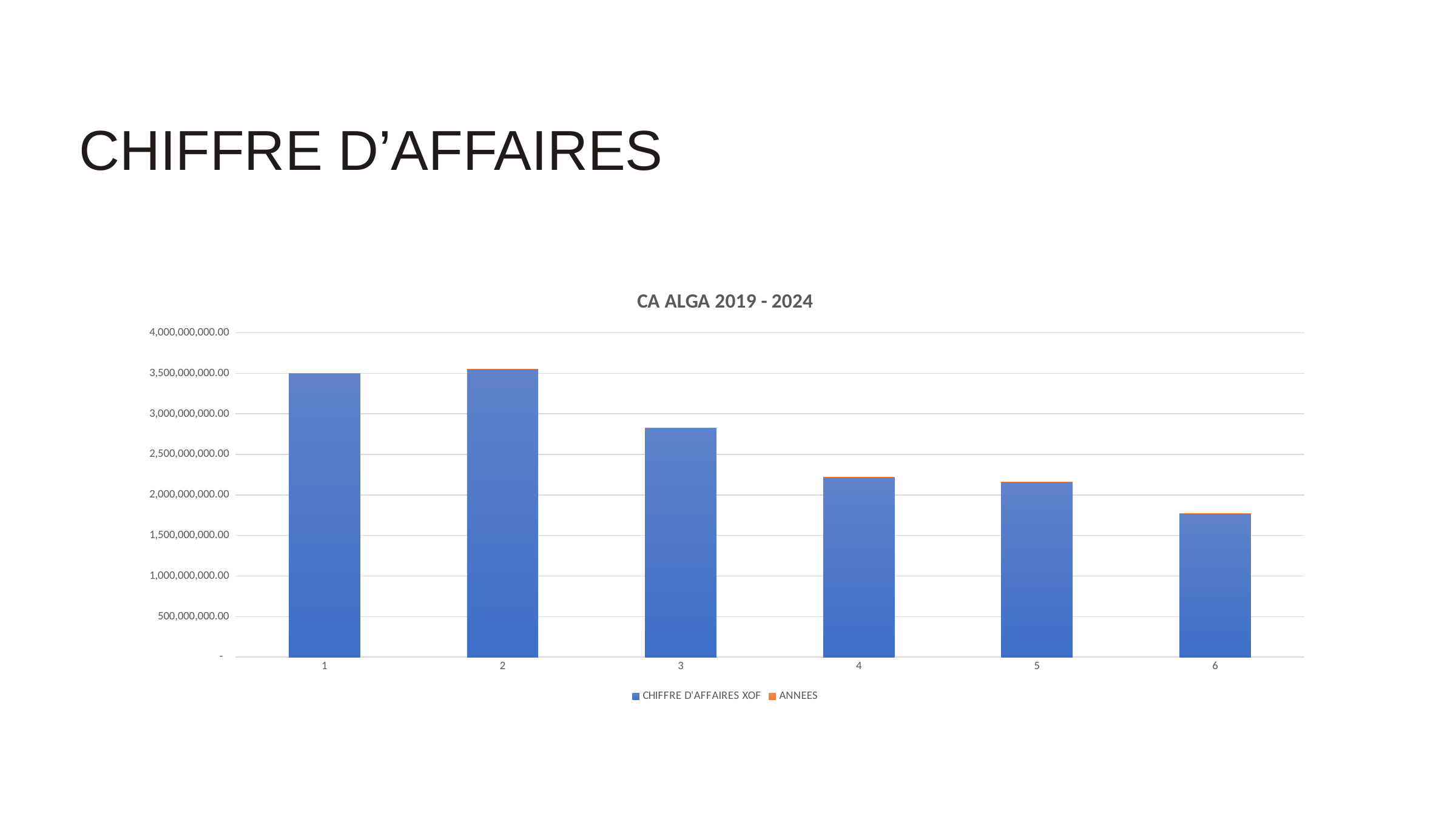

CHIFFRE D’AFFAIRES

### Chart: CA ALGA 2019 - 2024

| Category | CHIFFRE D'AFFAIRES XOF | ANNEES |
|---|---|---|